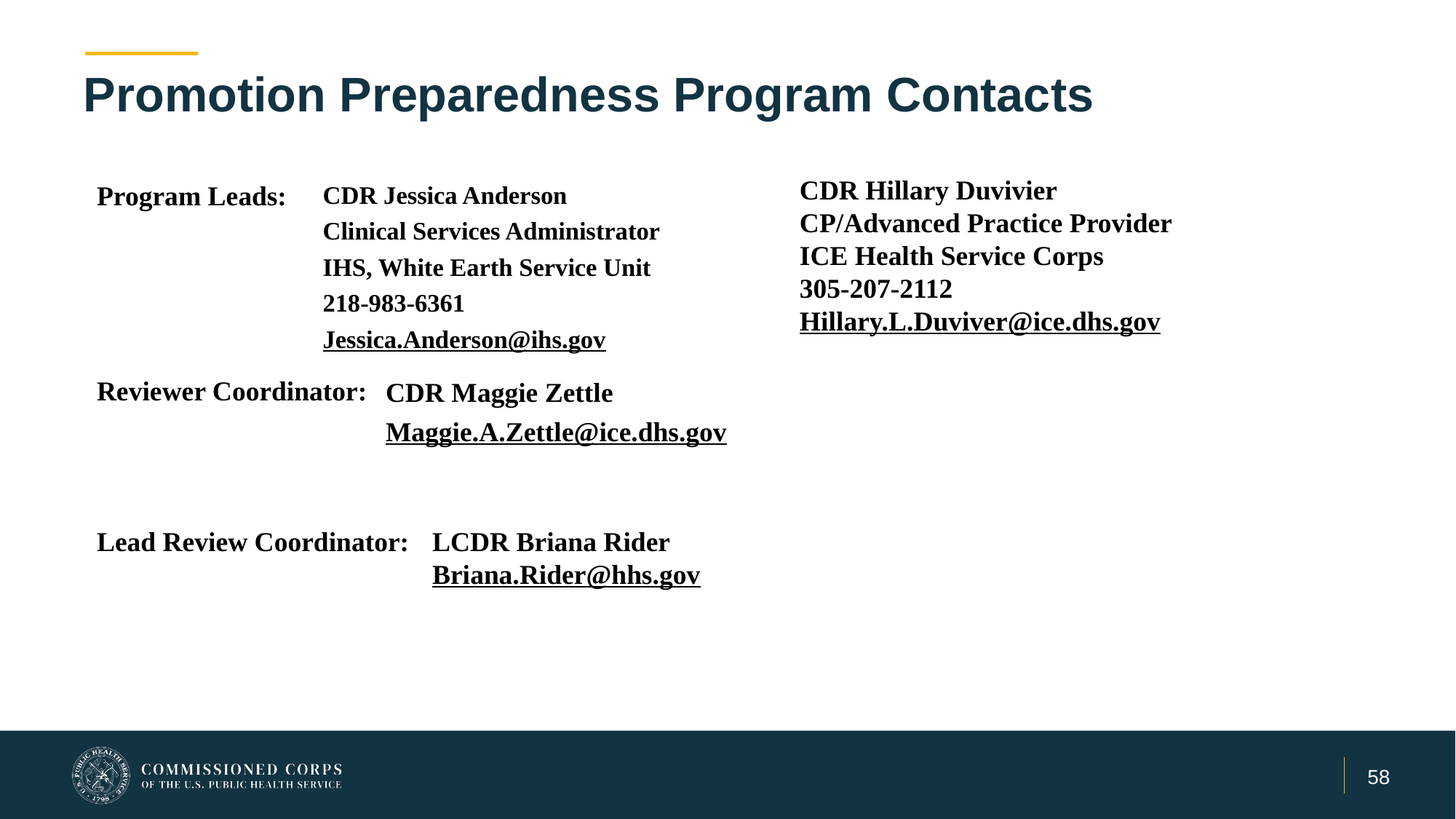

# Promotion Preparedness Program Contacts
CDR Jessica Anderson
Clinical Services Administrator
IHS, White Earth Service Unit
218-983-6361
Jessica.Anderson@ihs.gov

CDR Hillary Duvivier
CP/Advanced Practice Provider
ICE Health Service Corps
305-207-2112
Hillary.L.Duviver@ice.dhs.gov
Program Leads:
CDR Maggie Zettle
Maggie.A.Zettle@ice.dhs.gov
Reviewer Coordinator:
Lead Review Coordinator:
LCDR Briana Rider
Briana.Rider@hhs.gov